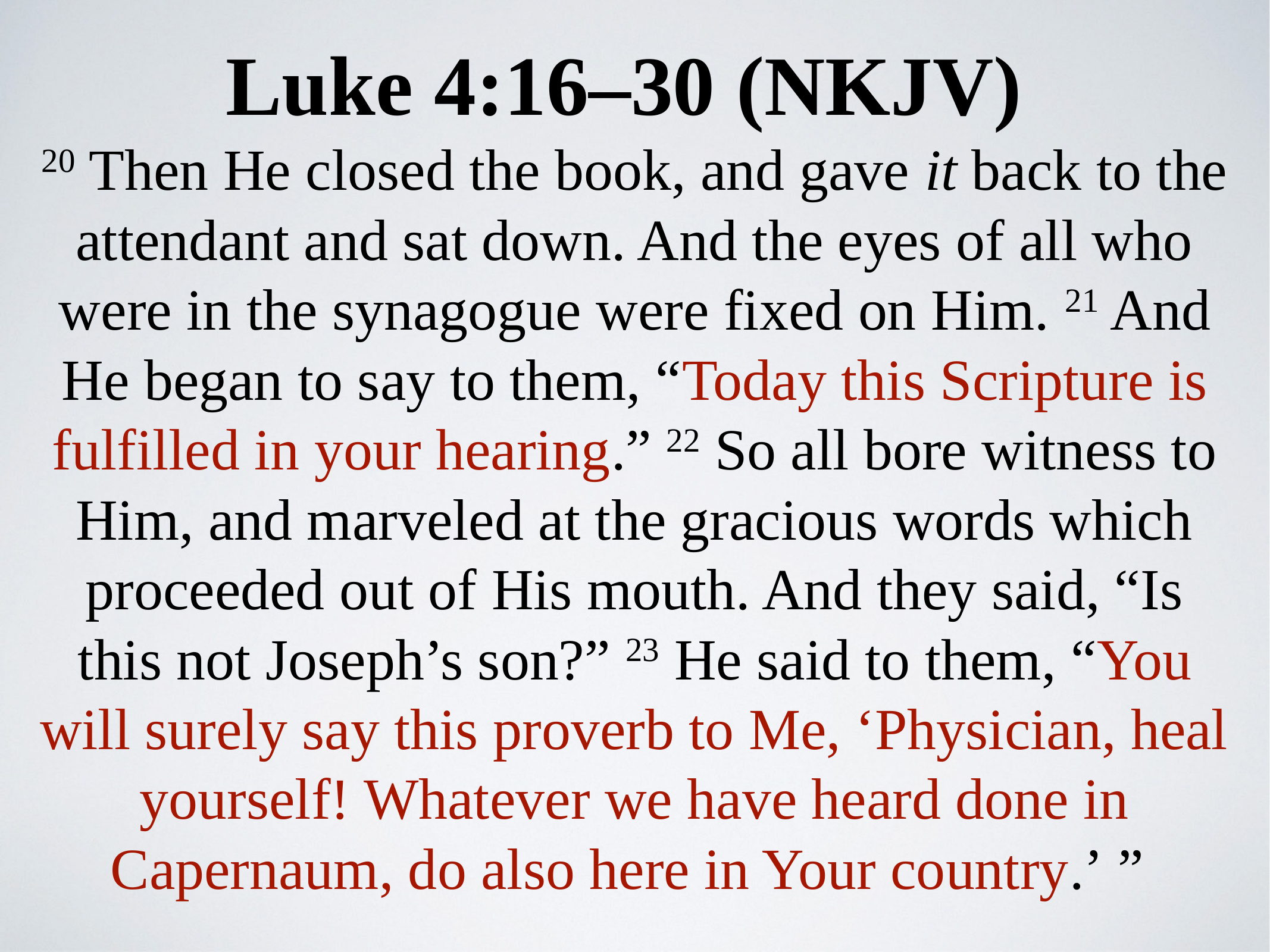

Luke 4:16–30 (NKJV)
20 Then He closed the book, and gave it back to the attendant and sat down. And the eyes of all who were in the synagogue were fixed on Him. 21 And He began to say to them, “Today this Scripture is fulfilled in your hearing.” 22 So all bore witness to Him, and marveled at the gracious words which proceeded out of His mouth. And they said, “Is this not Joseph’s son?” 23 He said to them, “You will surely say this proverb to Me, ‘Physician, heal yourself! Whatever we have heard done in Capernaum, do also here in Your country.’ ”